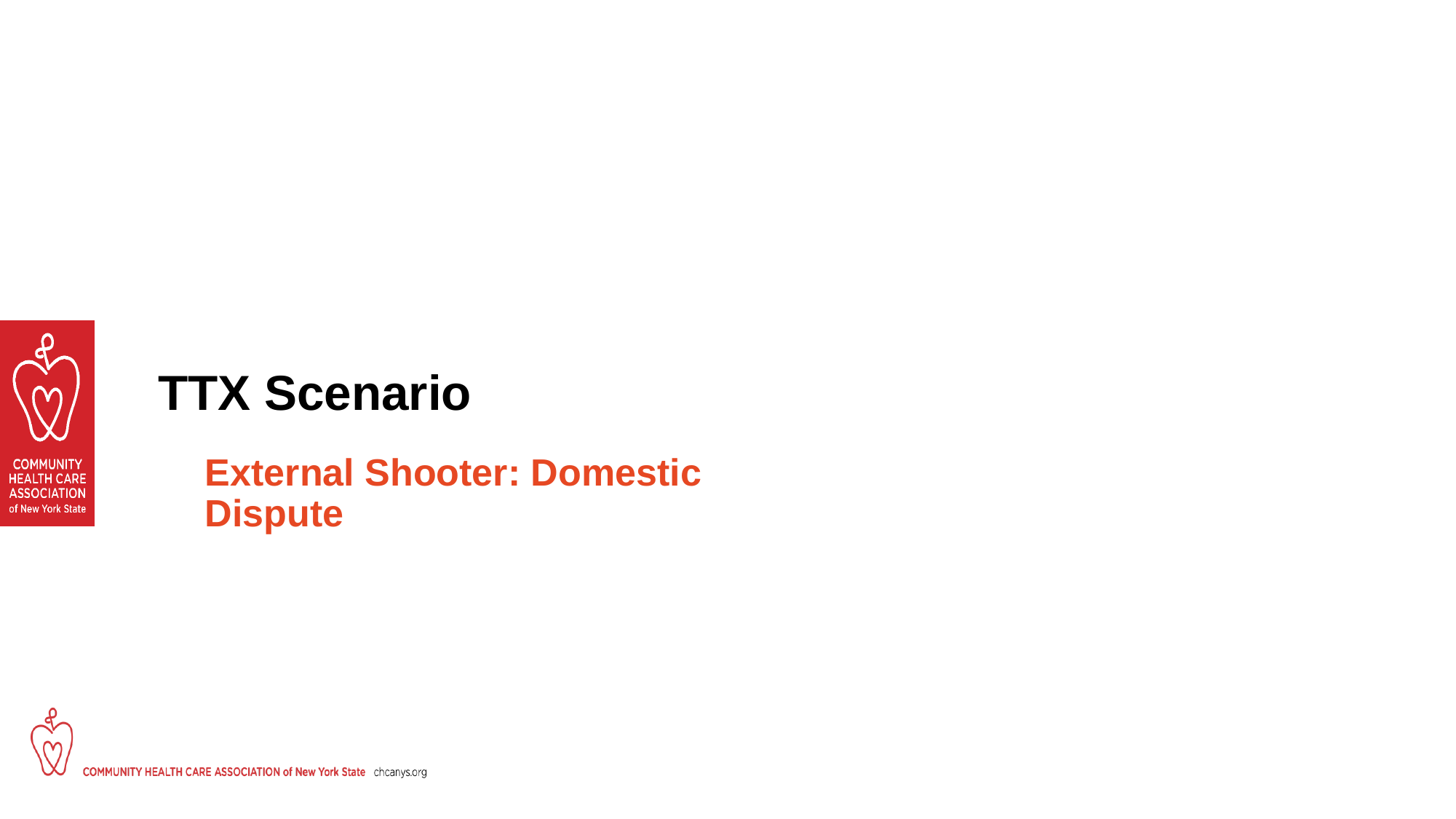

# TTX Scenario
External Shooter: Domestic Dispute